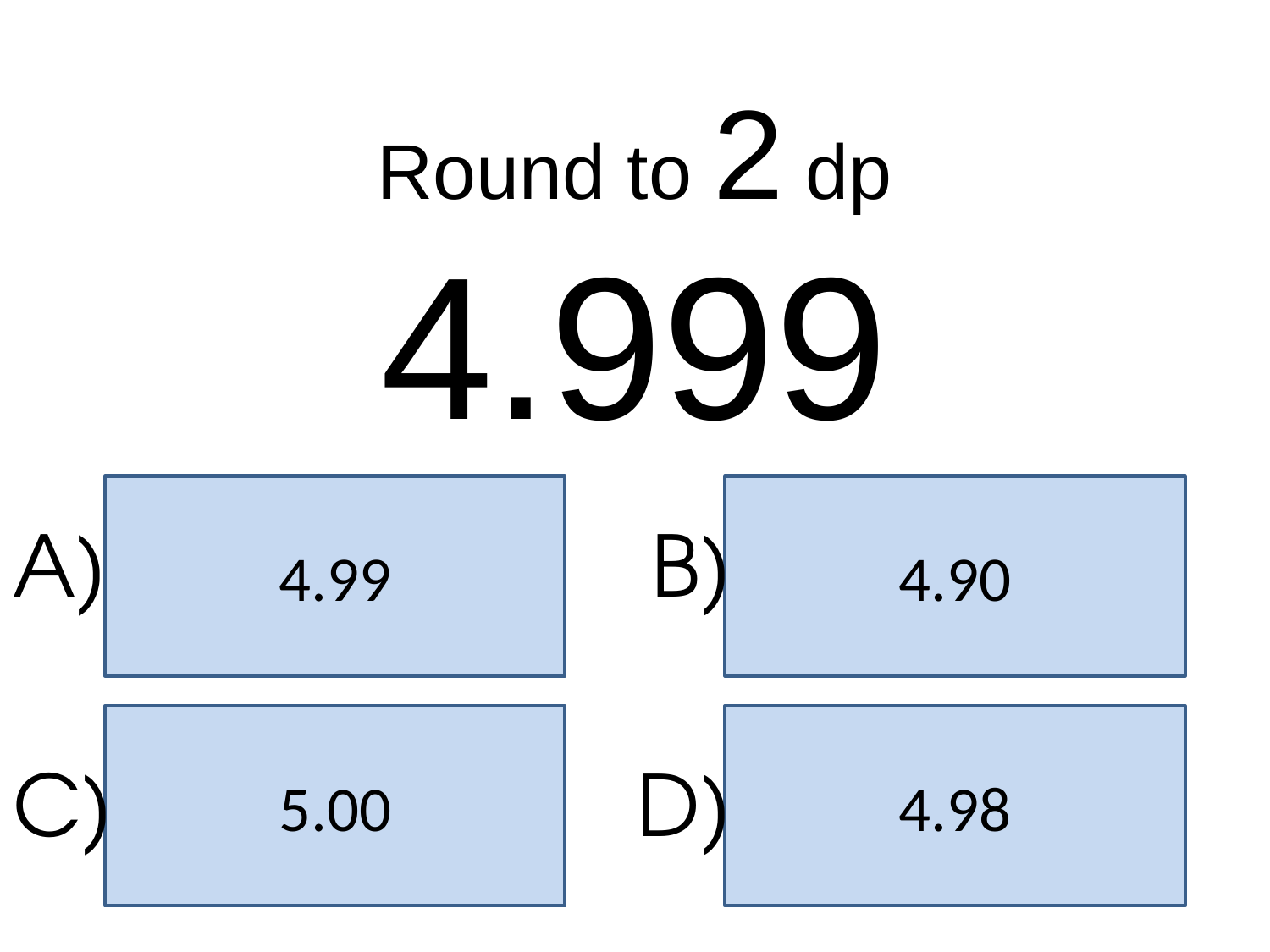

Round to 2 dp
4.999
4.99
4.90
A)
B)
5.00
4.98
C)
D)